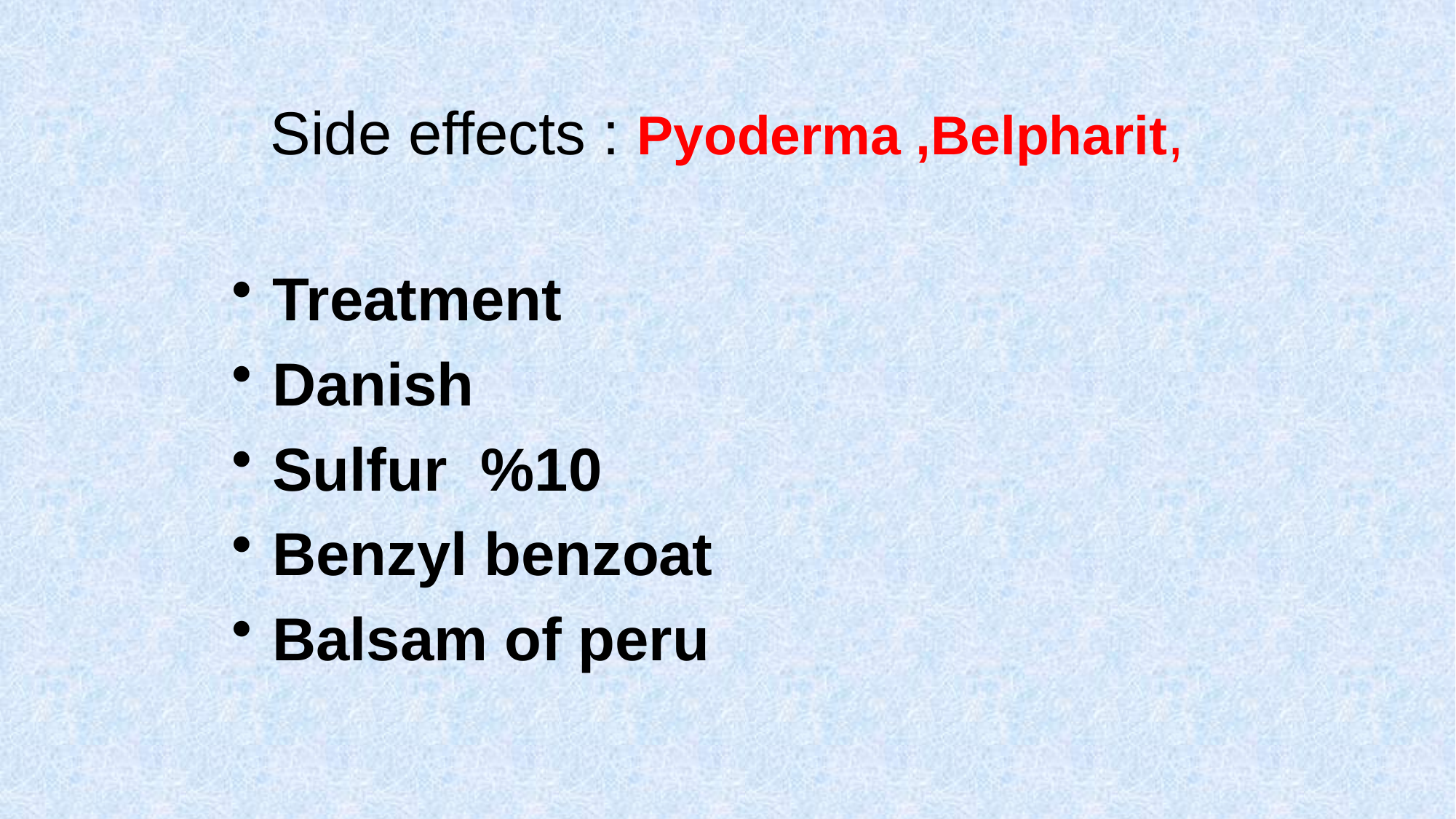

# Side effects : Pyoderma ,Belpharit,
Treatment
Danish
Sulfur  %10
Benzyl benzoat
Balsam of peru